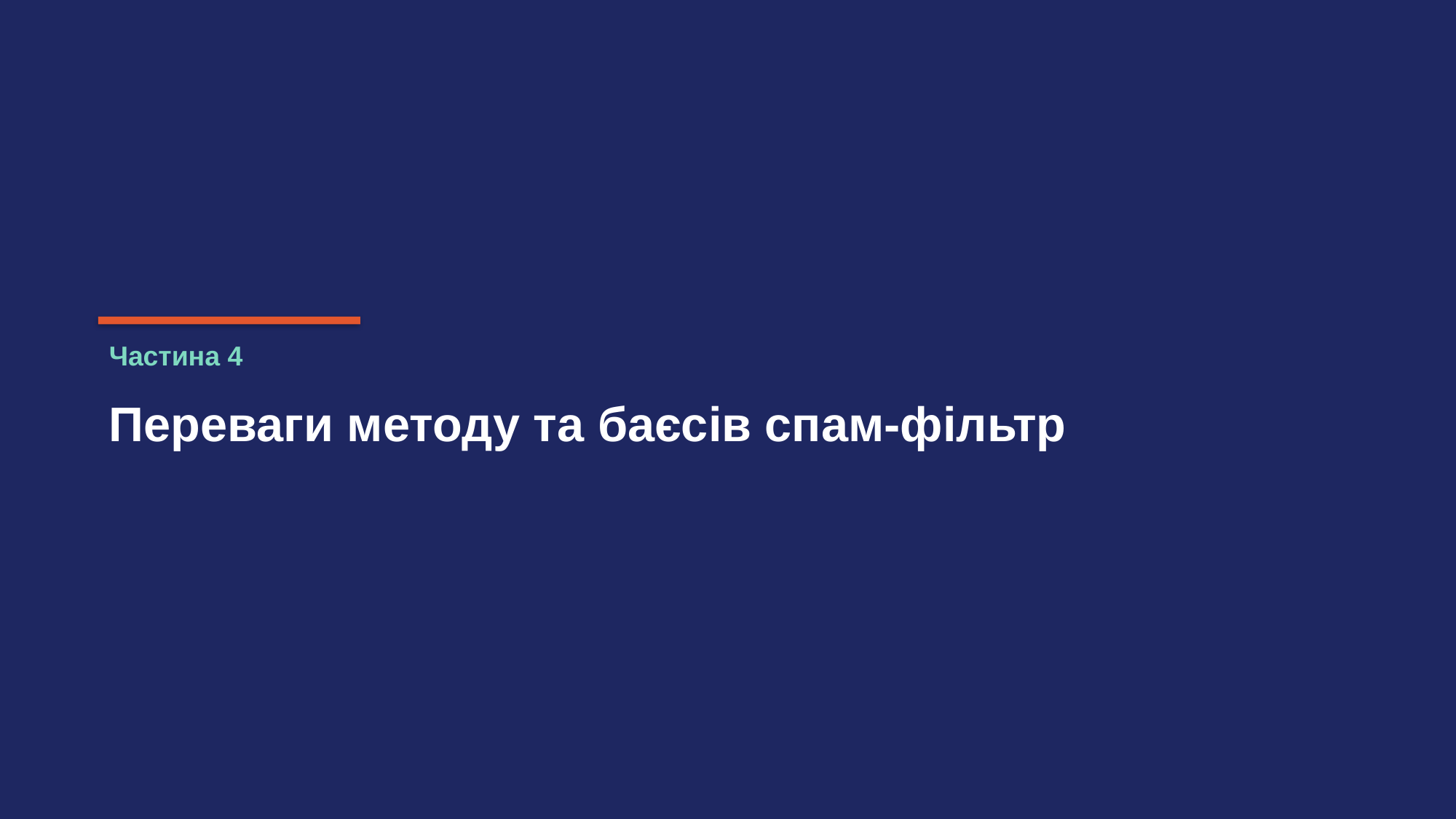

Частина 4
Переваги методу та баєсів спам-фільтр